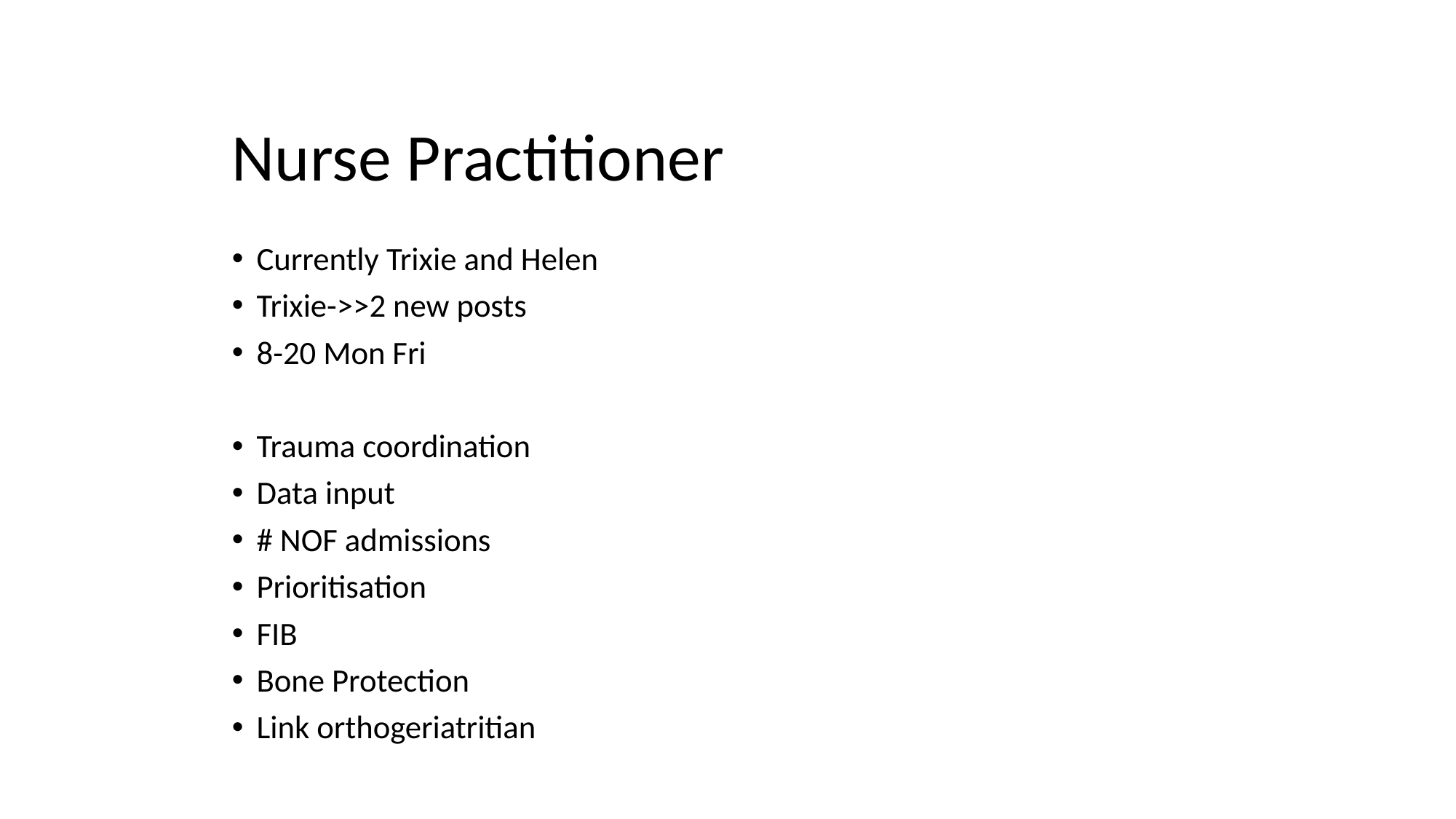

# Nurse Practitioner
Currently Trixie and Helen
Trixie->>2 new posts
8-20 Mon Fri

Trauma coordination
Data input
# NOF admissions
Prioritisation
FIB
Bone Protection
Link orthogeriatritian